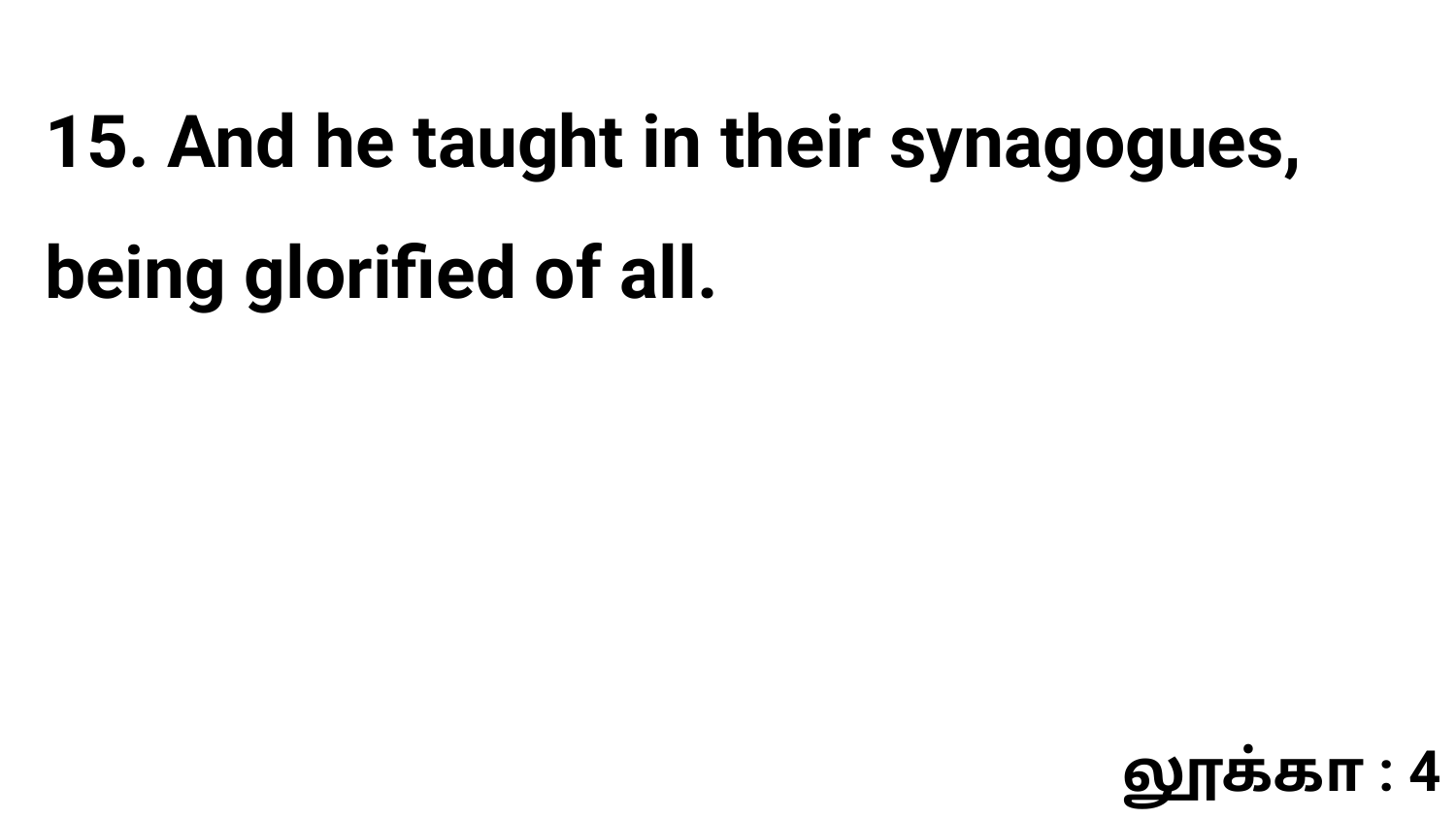

15. And he taught in their synagogues, being glorified of all.
லூக்கா : 4